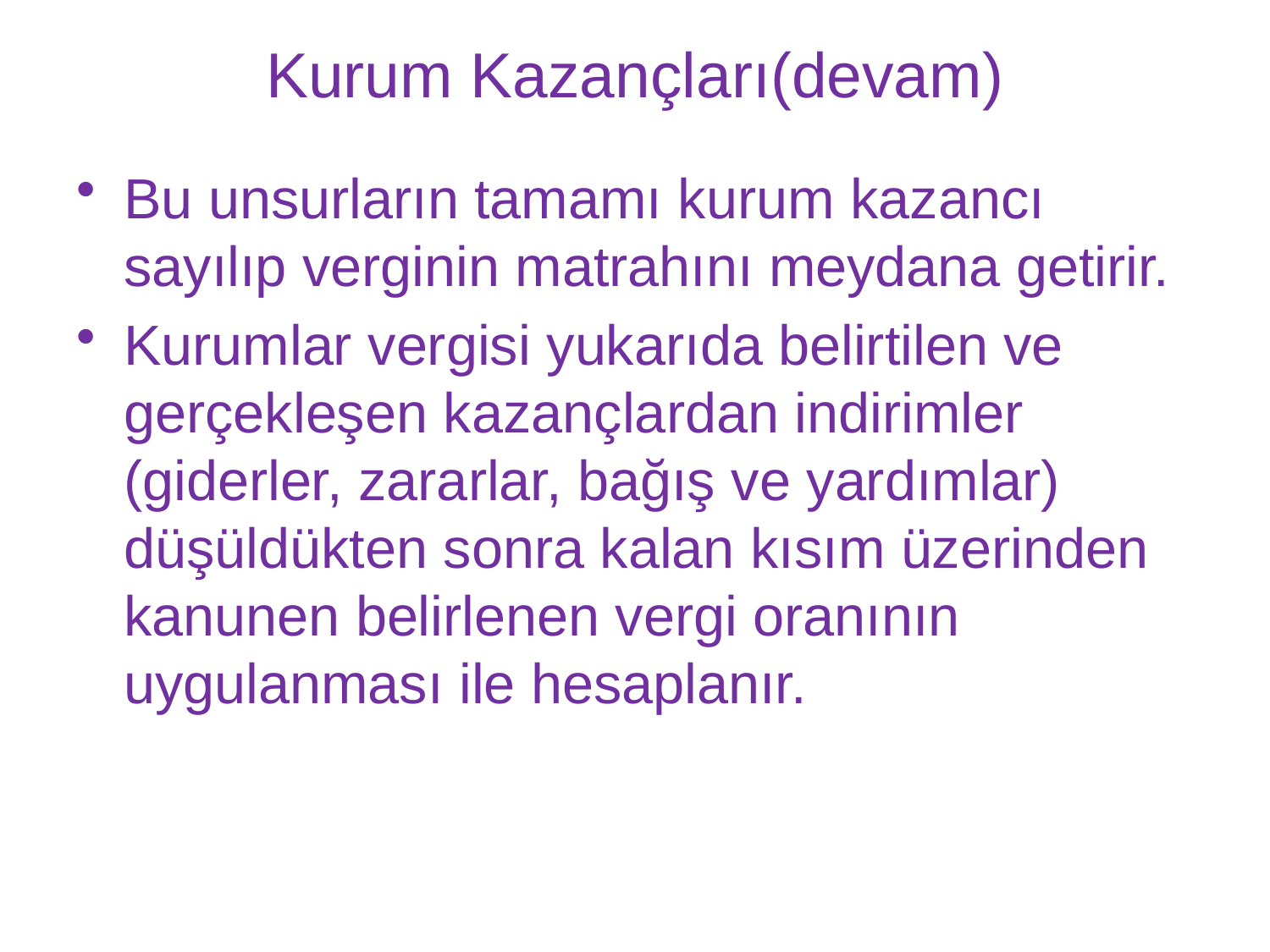

# Kurum Kazançları(devam)
Bu unsurların tamamı kurum kazancı sayılıp verginin matrahını meydana getirir.
Kurumlar vergisi yukarıda belirtilen ve gerçekleşen kazançlardan indirimler (giderler, zararlar, bağış ve yardımlar) düşüldükten sonra kalan kısım üzerinden kanunen belirlenen vergi oranının uygulanması ile hesaplanır.